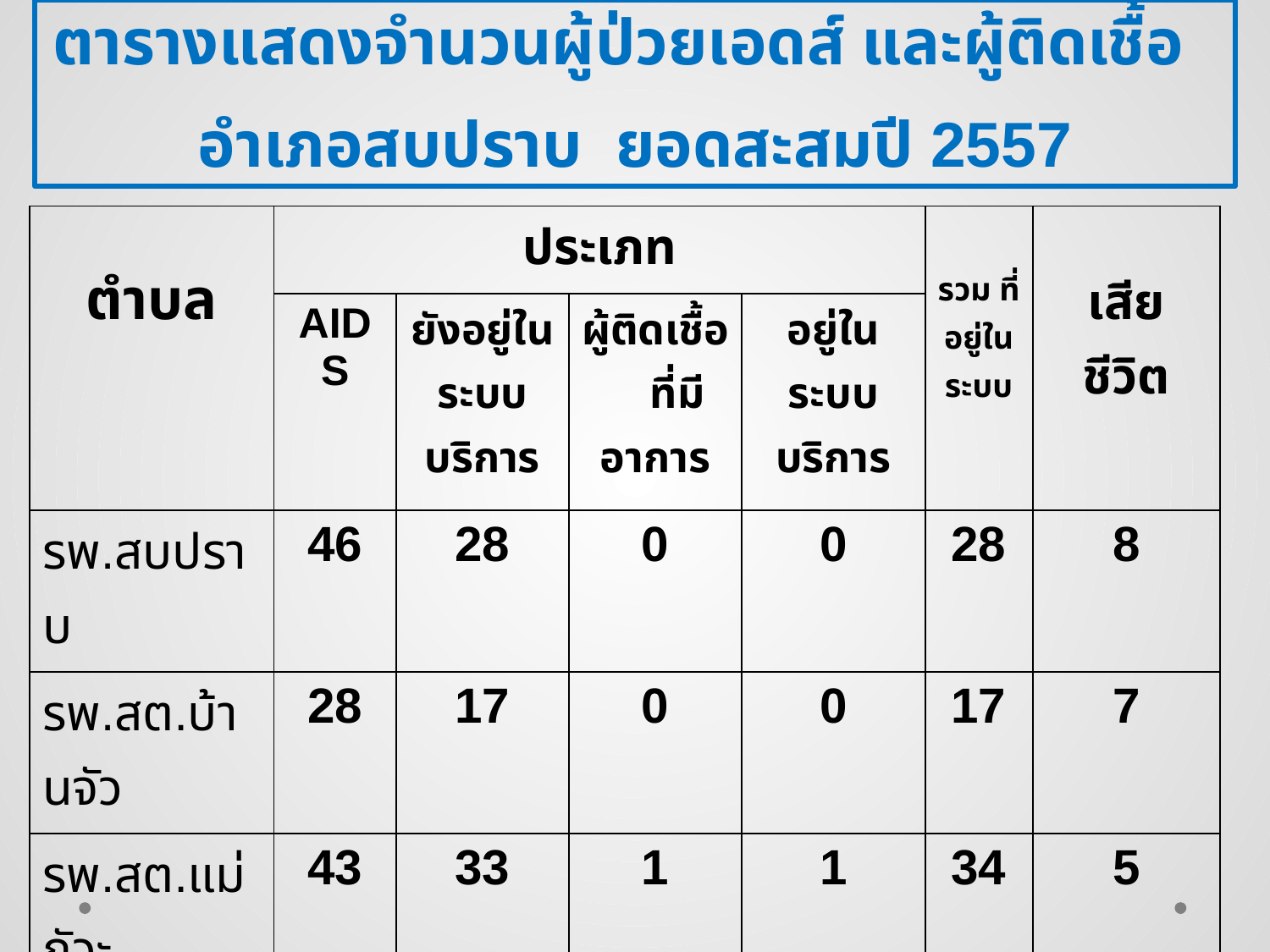

# ตารางแสดงจำนวนผู้ป่วยเอดส์ และผู้ติดเชื้อ อำเภอสบปราบ  ยอดสะสมปี 2557
| ตำบล | ประเภท |  |  |  | รวม ที่อยู่ในระบบ | เสียชีวิต |
| --- | --- | --- | --- | --- | --- | --- |
|  | AIDS | ยังอยู่ในระบบบริการ | ผู้ติดเชื้อ ที่มีอาการ | อยู่ในระบบบริการ |  |  |
| รพ.สบปราบ | 46 | 28 | 0 | 0 | 28 | 8 |
| รพ.สต.บ้านจัว | 28 | 17 | 0 | 0 | 17 | 7 |
| รพ.สต.แม่กัวะ | 43 | 33 | 1 | 1 | 34 | 5 |
| รพ.สต.นายาง | 19 | 15 | 0 | 0 | 15 | 2 |
| รพ.สต.บ้านไร่ | 10 | 10 | 0 | 0 | 10 | 0 |
| นอกเขต | 6 | 4 | 0 | 0 | 4 | 0 |
| รวม | 152 | 107 | 1 | 1 | 108 | 22 |